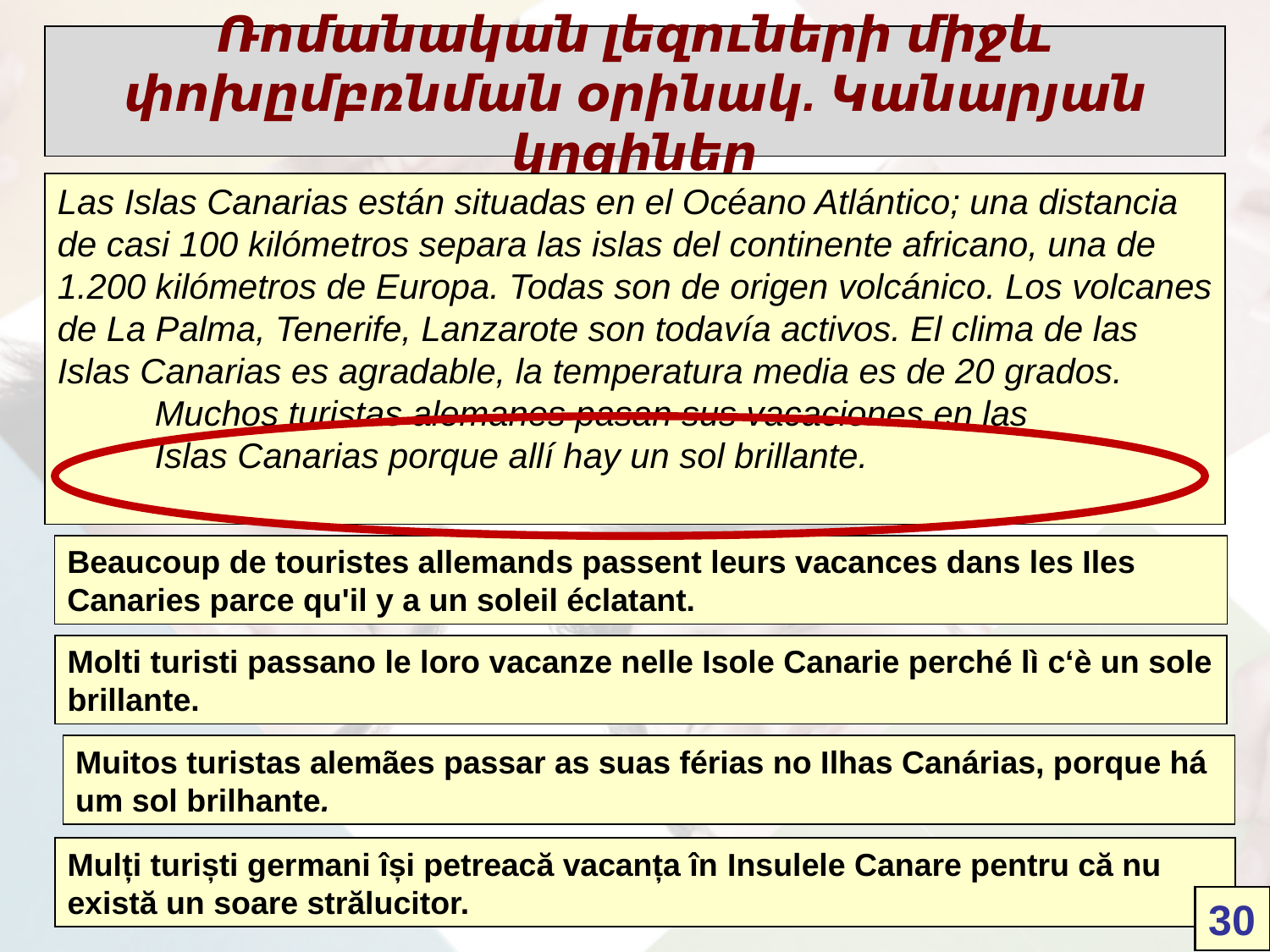

Ռոմանական լեզուների միջև փոխըմբռնման օրինակ. Կանարյան կղզիներ
Las Islas Canarias están situadas en el Océano Atlántico; una distancia de casi 100 kilómetros separa las islas del continente africano, una de 1.200 kilómetros de Europa. Todas son de origen volcánico. Los volcanes de La Palma, Tenerife, Lanzarote son todavía activos. El clima de las Islas Canarias es agradable, la temperatura media es de 20 grados.
          Muchos turistas alemanes pasan sus vacaciones en las
          Islas Canarias porque allí hay un sol brillante.

Beaucoup de touristes allemands passent leurs vacances dans les Iles Canaries parce qu'il y a un soleil éclatant.
Molti turisti passano le loro vacanze nelle Isole Canarie perché lì c‘è un sole brillante.
Muitos turistas alemães passar as suas férias no Ilhas Canárias, porque há um sol brilhante.
Mulți turiști germani își petreacă vacanța în Insulele Canare pentru că nu există un soare strălucitor.
30